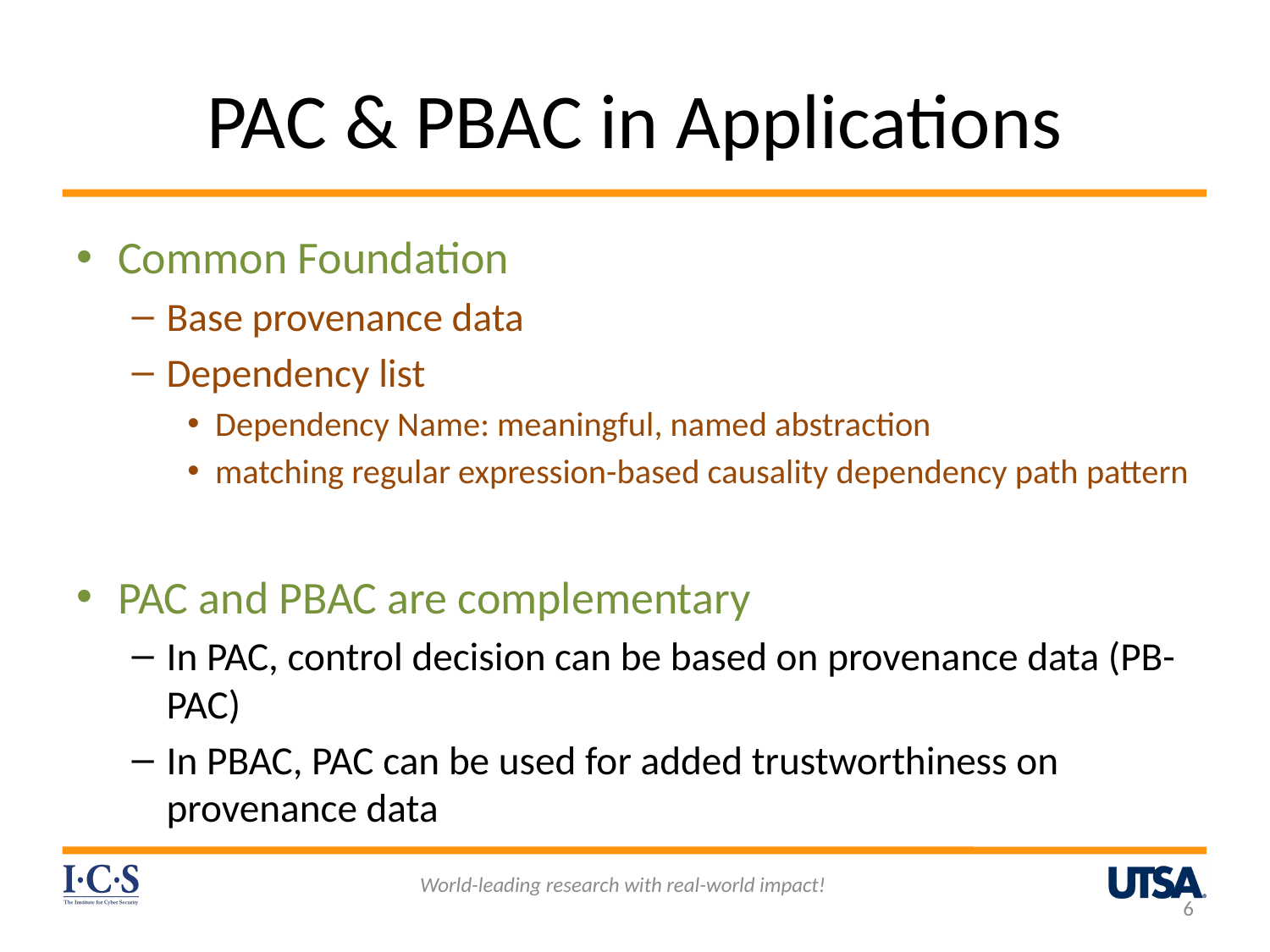

# PAC & PBAC in Applications
Common Foundation
Base provenance data
Dependency list
Dependency Name: meaningful, named abstraction
matching regular expression-based causality dependency path pattern

PAC and PBAC are complementary
In PAC, control decision can be based on provenance data (PB-PAC)
In PBAC, PAC can be used for added trustworthiness on provenance data

World-leading research with real-world impact!
6